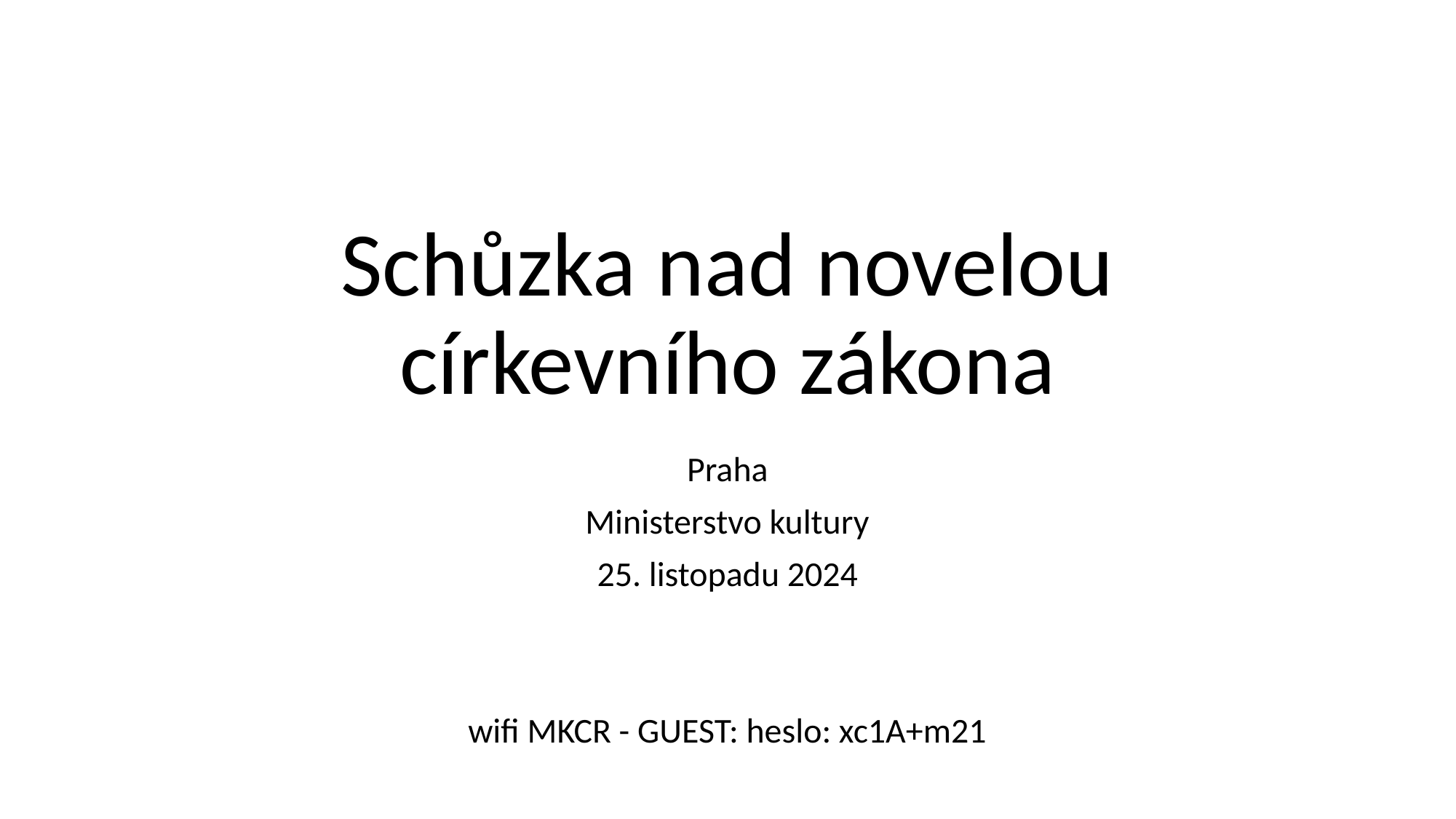

# Schůzka nad novelou církevního zákona
Praha
Ministerstvo kultury
25. listopadu 2024

wifi MKCR - GUEST: heslo: xc1A+m21